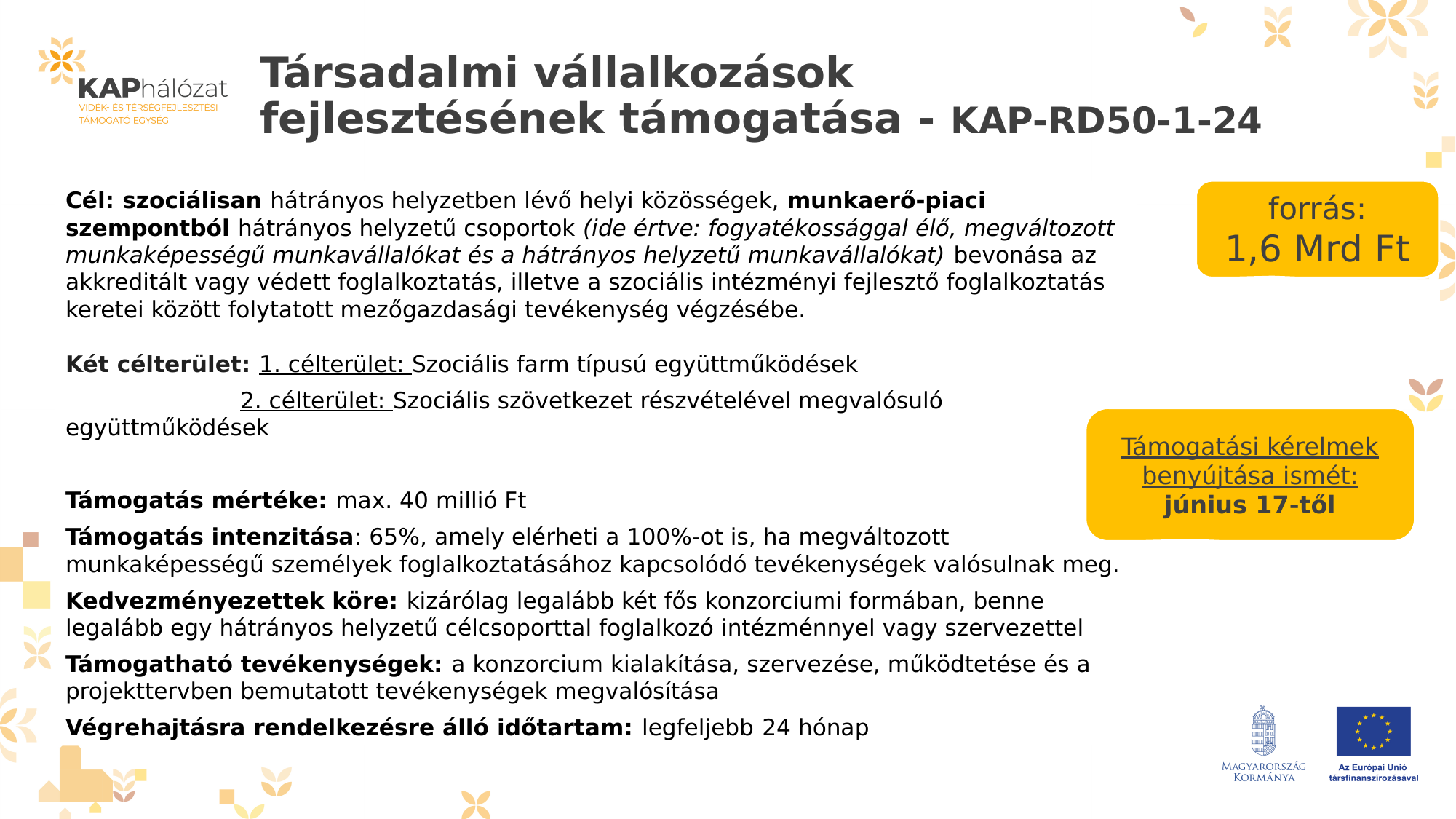

# Társadalmi vállalkozások fejlesztésének támogatása - KAP-RD50-1-24
Cél: szociálisan hátrányos helyzetben lévő helyi közösségek, munkaerő-piaci szempontból hátrányos helyzetű csoportok (ide értve: fogyatékossággal élő, megváltozott munkaképességű munkavállalókat és a hátrányos helyzetű munkavállalókat) bevonása az akkreditált vagy védett foglalkoztatás, illetve a szociális intézményi fejlesztő foglalkoztatás keretei között folytatott mezőgazdasági tevékenység végzésébe.

Két célterület: 1. célterület: Szociális farm típusú együttműködések
	         2. célterület: Szociális szövetkezet részvételével megvalósuló együttműködések

Támogatás mértéke: max. 40 millió Ft
Támogatás intenzitása: 65%, amely elérheti a 100%-ot is, ha megváltozott munkaképességű személyek foglalkoztatásához kapcsolódó tevékenységek valósulnak meg.
Kedvezményezettek köre: kizárólag legalább két fős konzorciumi formában, benne legalább egy hátrányos helyzetű célcsoporttal foglalkozó intézménnyel vagy szervezettel
Támogatható tevékenységek: a konzorcium kialakítása, szervezése, működtetése és a projekttervben bemutatott tevékenységek megvalósítása
Végrehajtásra rendelkezésre álló időtartam: legfeljebb 24 hónap
forrás:
1,6 Mrd Ft
Támogatási kérelmek benyújtása ismét:
június 17-től